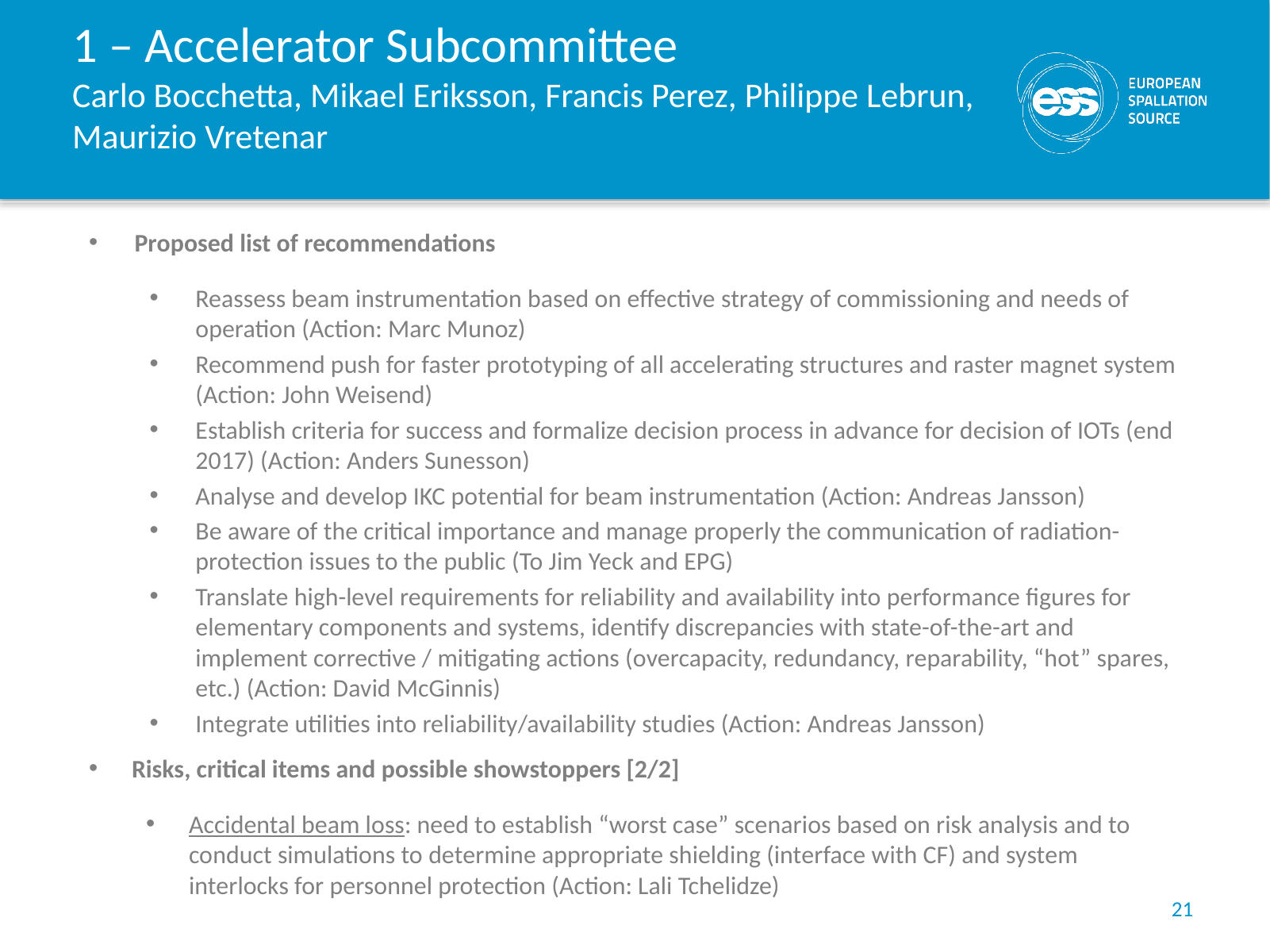

# 1 – Accelerator Subcommittee Carlo Bocchetta, Mikael Eriksson, Francis Perez, Philippe Lebrun, Maurizio Vretenar
Proposed list of recommendations
Reassess beam instrumentation based on effective strategy of commissioning and needs of operation (Action: Marc Munoz)
Recommend push for faster prototyping of all accelerating structures and raster magnet system (Action: John Weisend)
Establish criteria for success and formalize decision process in advance for decision of IOTs (end 2017) (Action: Anders Sunesson)
Analyse and develop IKC potential for beam instrumentation (Action: Andreas Jansson)
Be aware of the critical importance and manage properly the communication of radiation-protection issues to the public (To Jim Yeck and EPG)
Translate high-level requirements for reliability and availability into performance figures for elementary components and systems, identify discrepancies with state-of-the-art and implement corrective / mitigating actions (overcapacity, redundancy, reparability, “hot” spares, etc.) (Action: David McGinnis)
Integrate utilities into reliability/availability studies (Action: Andreas Jansson)
Risks, critical items and possible showstoppers [2/2]
Accidental beam loss: need to establish “worst case” scenarios based on risk analysis and to conduct simulations to determine appropriate shielding (interface with CF) and system interlocks for personnel protection (Action: Lali Tchelidze)

21